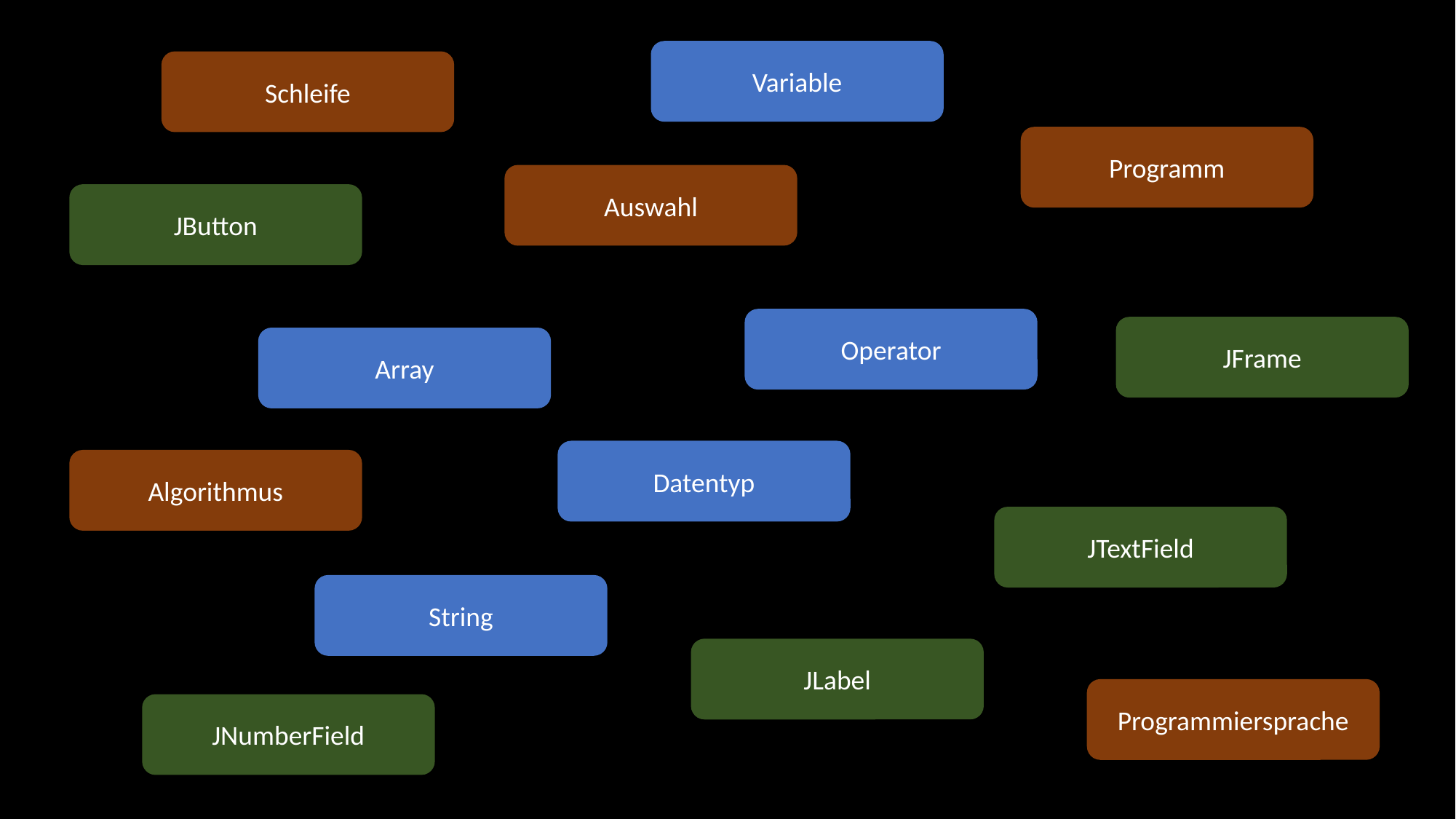

Variable
Schleife
Programm
Auswahl
JButton
Operator
JFrame
Array
Datentyp
Algorithmus
JTextField
String
JLabel
Programmiersprache
JNumberField